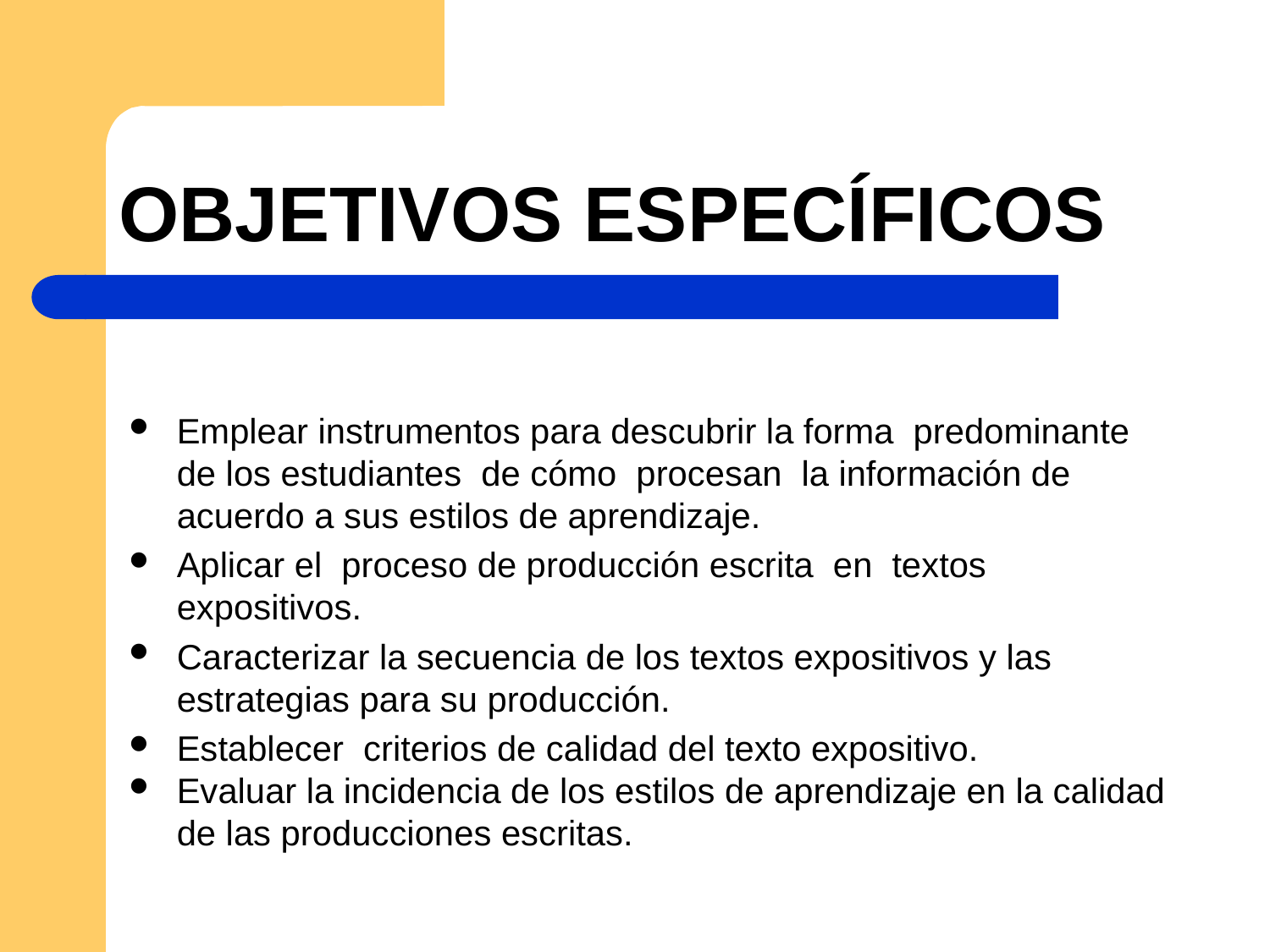

# OBJETIVOS ESPECÍFICOS

Emplear instrumentos para descubrir la forma  predominante  de los estudiantes  de cómo  procesan  la información de acuerdo a sus estilos de aprendizaje.
Aplicar el  proceso de producción escrita  en  textos expositivos.
Caracterizar la secuencia de los textos expositivos y las estrategias para su producción.
Establecer  criterios de calidad del texto expositivo.
Evaluar la incidencia de los estilos de aprendizaje en la calidad de las producciones escritas.